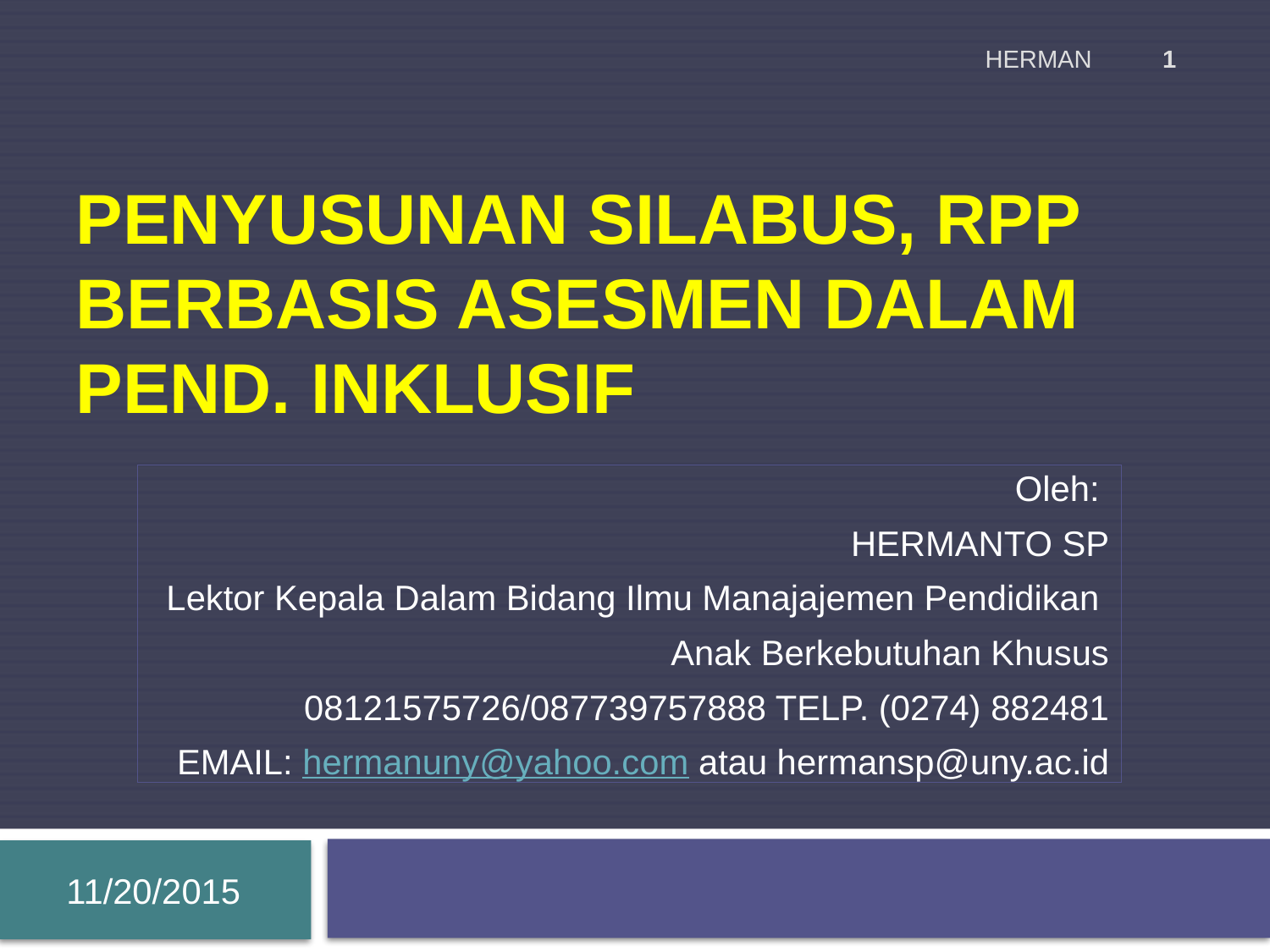

1
HERMAN
# Penyusunan Silabus, RPP berbasis Asesmen dalam Pend. Inklusif
Oleh:
HERMANTO SP
Lektor Kepala Dalam Bidang Ilmu Manajajemen Pendidikan
Anak Berkebutuhan Khusus
08121575726/087739757888 TELP. (0274) 882481
EMAIL: hermanuny@yahoo.com atau hermansp@uny.ac.id
11/20/2015